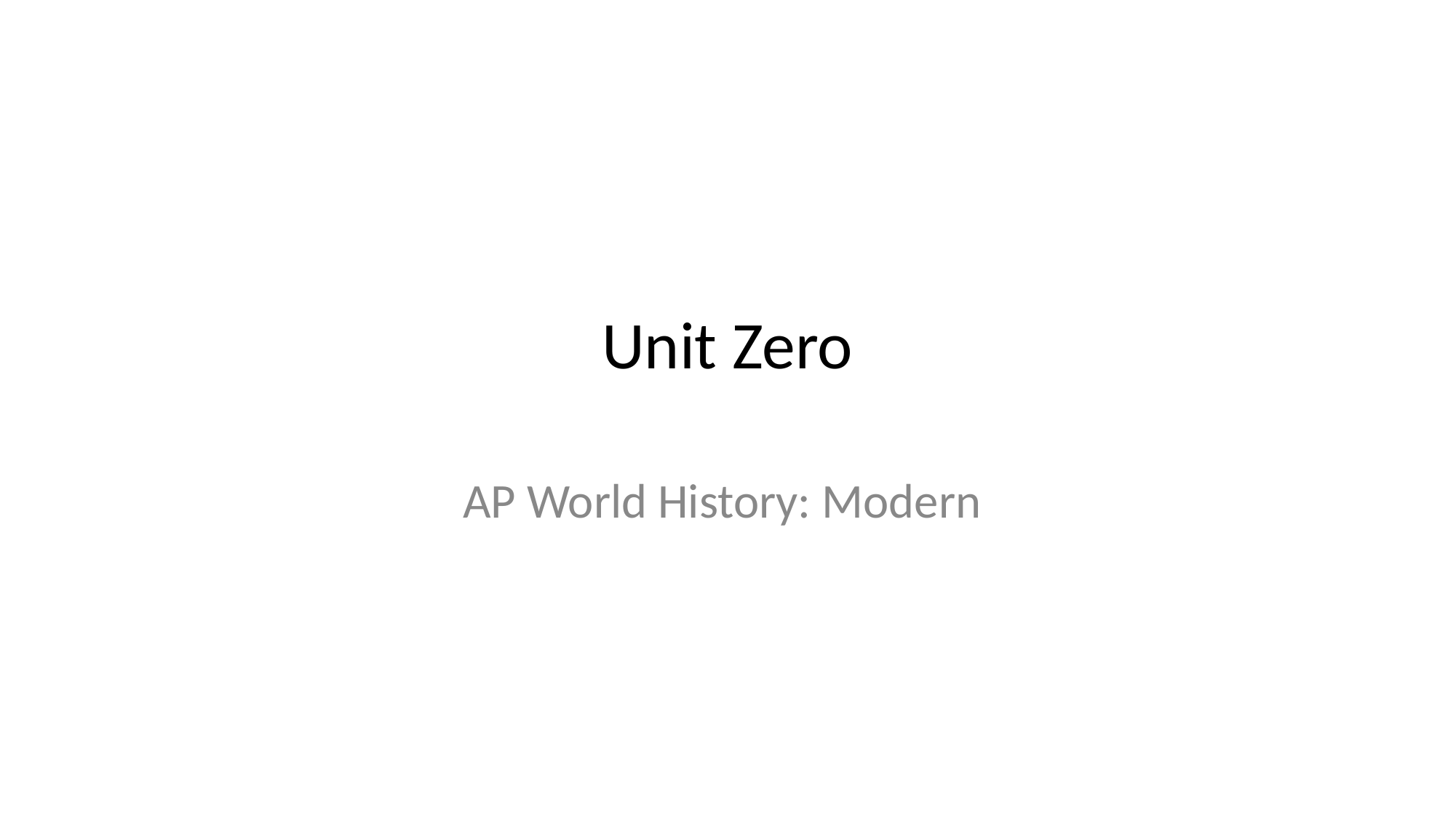

# Unit Zero
AP World History: Modern